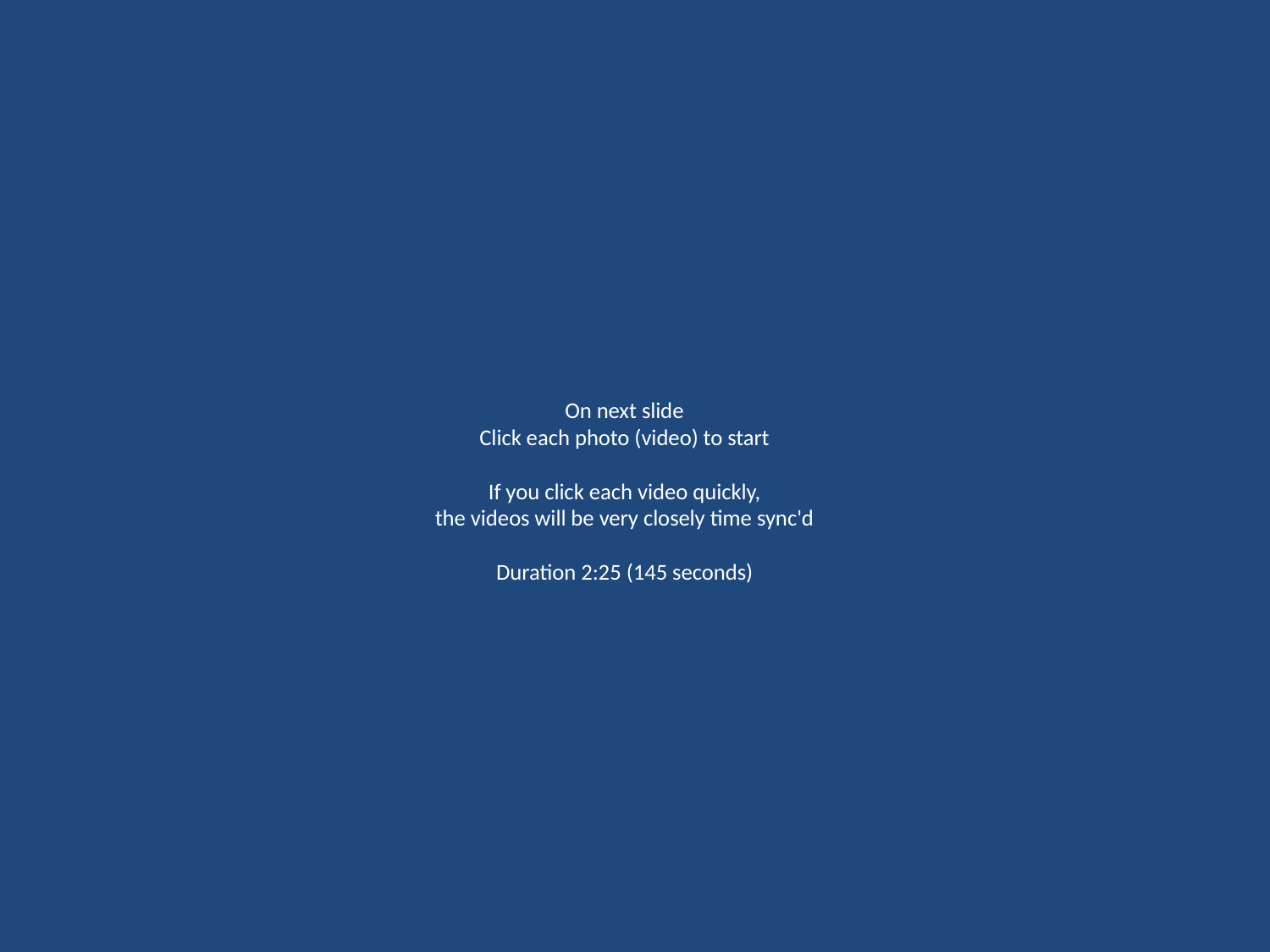

# On next slide Click each photo (video) to start If you click each video quickly, the videos will be very closely time sync'd Duration 2:25 (145 seconds)